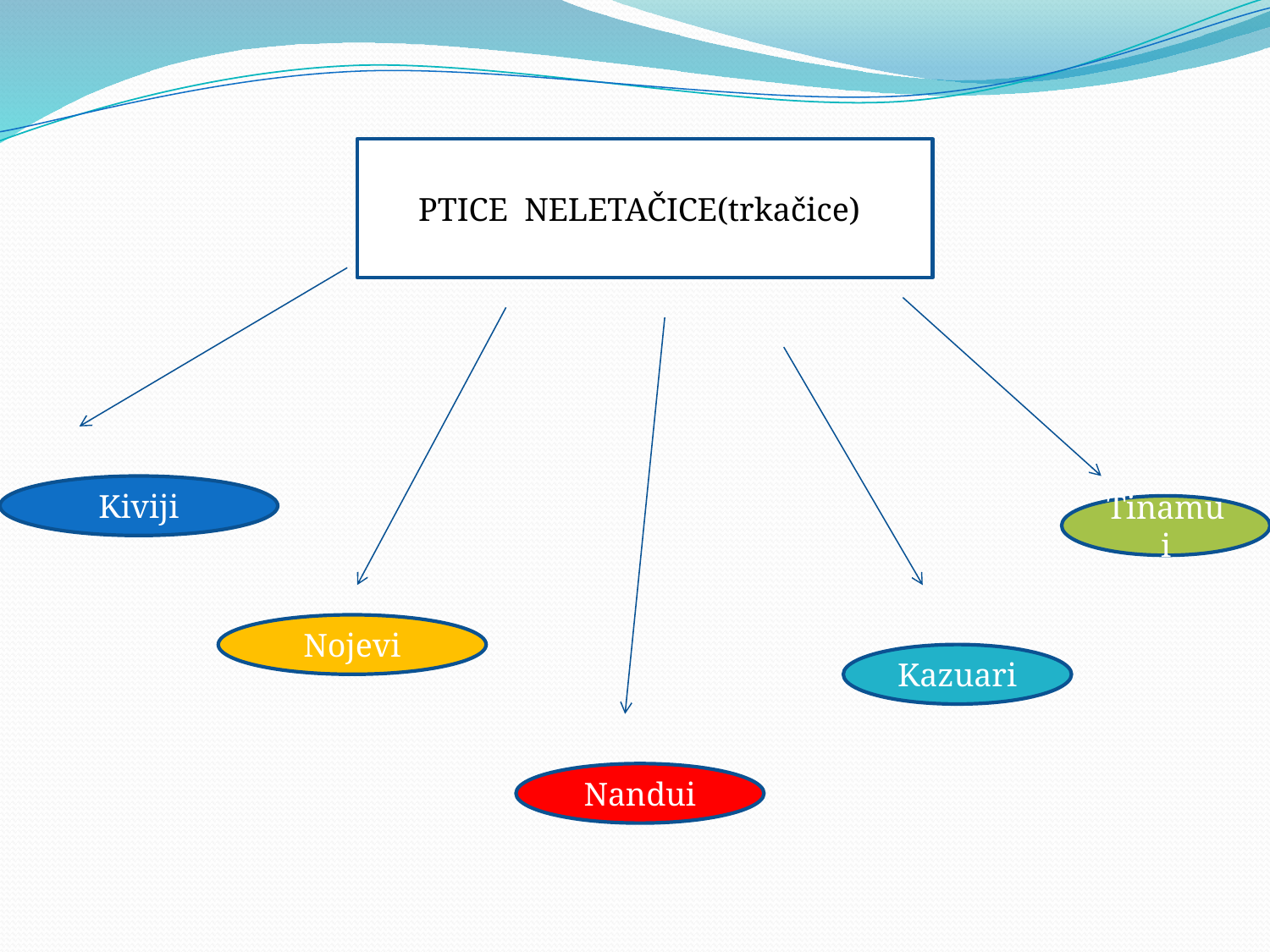

)
PTICE  NELETAČICE(trkačice))
Kiviji
Tinamui
Nojevi
Kazuari
Nandui